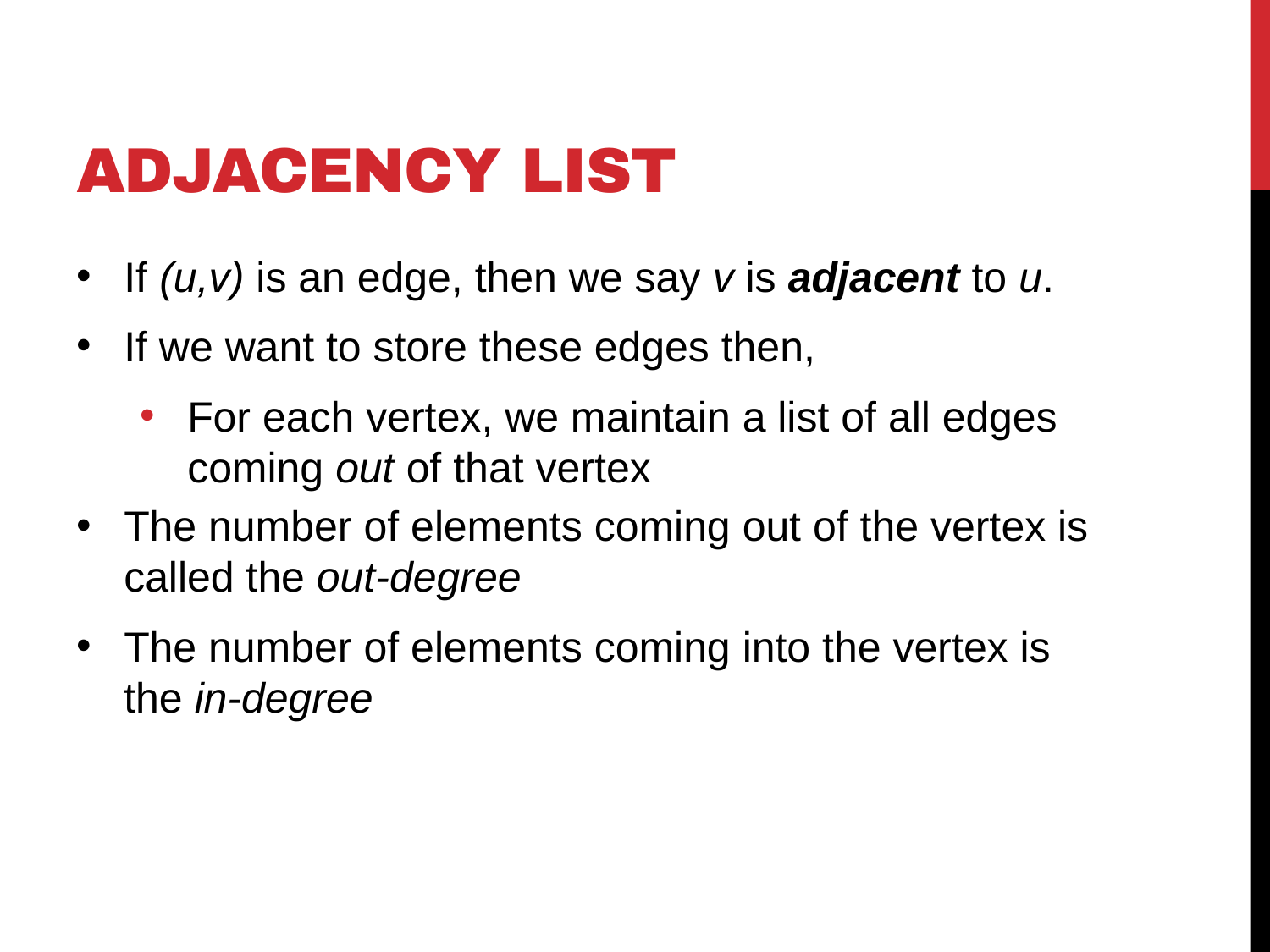

# Adjacency List
If (u,v) is an edge, then we say v is adjacent to u.
If we want to store these edges then,
For each vertex, we maintain a list of all edges coming out of that vertex
The number of elements coming out of the vertex is called the out-degree
The number of elements coming into the vertex is the in-degree